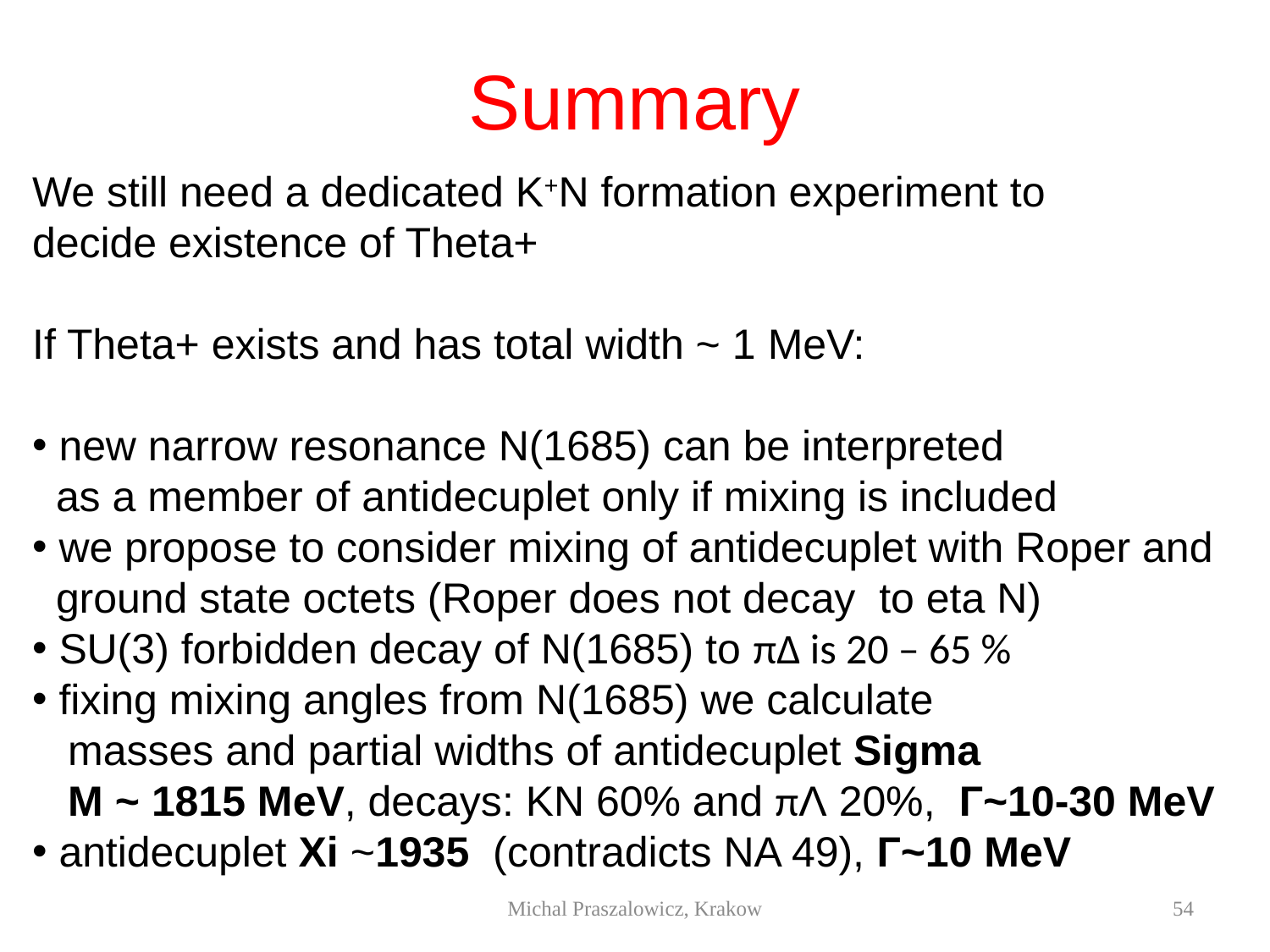

# Summary
We still need a dedicated K+N formation experiment to
decide existence of Theta+

If Theta+ exists and has total width ~ 1 MeV:

 new narrow resonance N(1685) can be interpreted
  as a member of antidecuplet only if mixing is included
 we propose to consider mixing of antidecuplet with Roper and
  ground state octets (Roper does not decay  to eta N)
 SU(3) forbidden decay of N(1685) to πΔ is 20 – 65 %
 fixing mixing angles from N(1685) we calculate
   masses and partial widths of antidecuplet Sigma
   M ~ 1815 MeV, decays: KN 60% and πΛ 20%,  Г~10-30 MeV
 antidecuplet Xi ~1935  (contradicts NA 49), Г~10 MeV
Michal Praszalowicz, Krakow
54